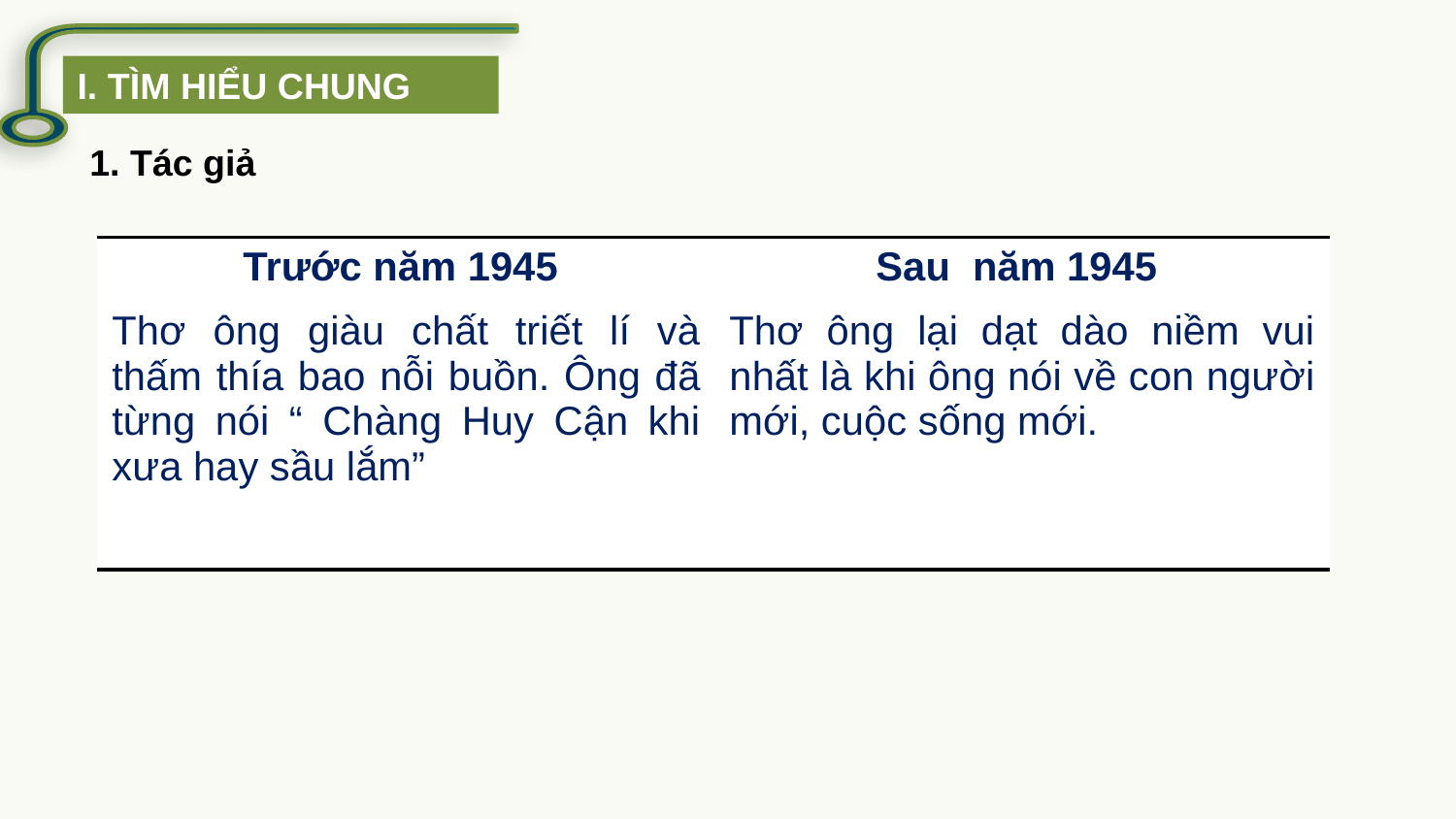

I. TÌM HIỂU CHUNG
1. Tác giả
| Trước năm 1945 | Sau năm 1945 |
| --- | --- |
| Thơ ông giàu chất triết lí và thấm thía bao nỗi buồn. Ông đã từng nói “ Chàng Huy Cận khi xưa hay sầu lắm” | Thơ ông lại dạt dào niềm vui nhất là khi ông nói về con người mới, cuộc sống mới. |